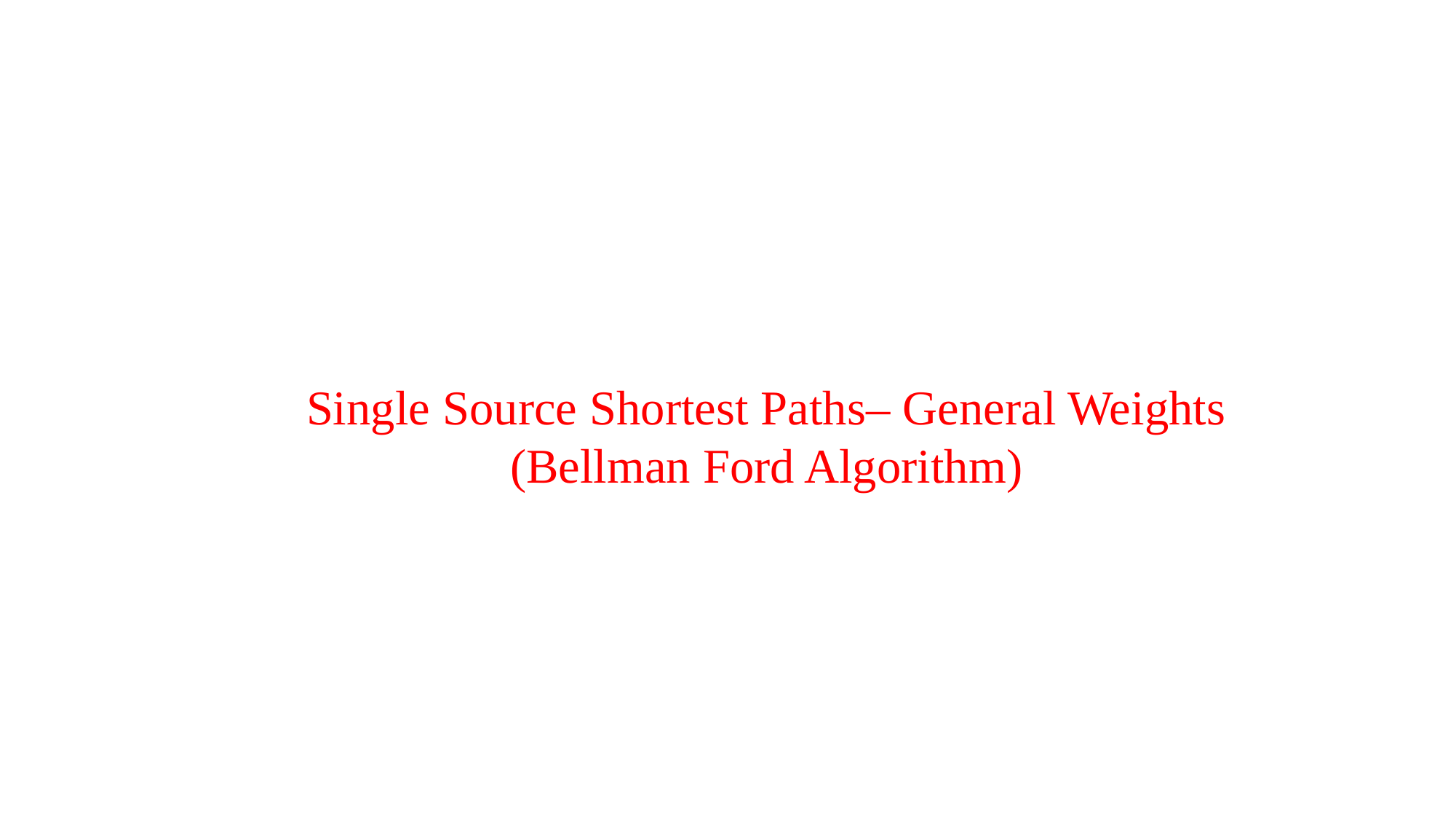

Single Source Shortest Paths– General Weights
(Bellman Ford Algorithm)